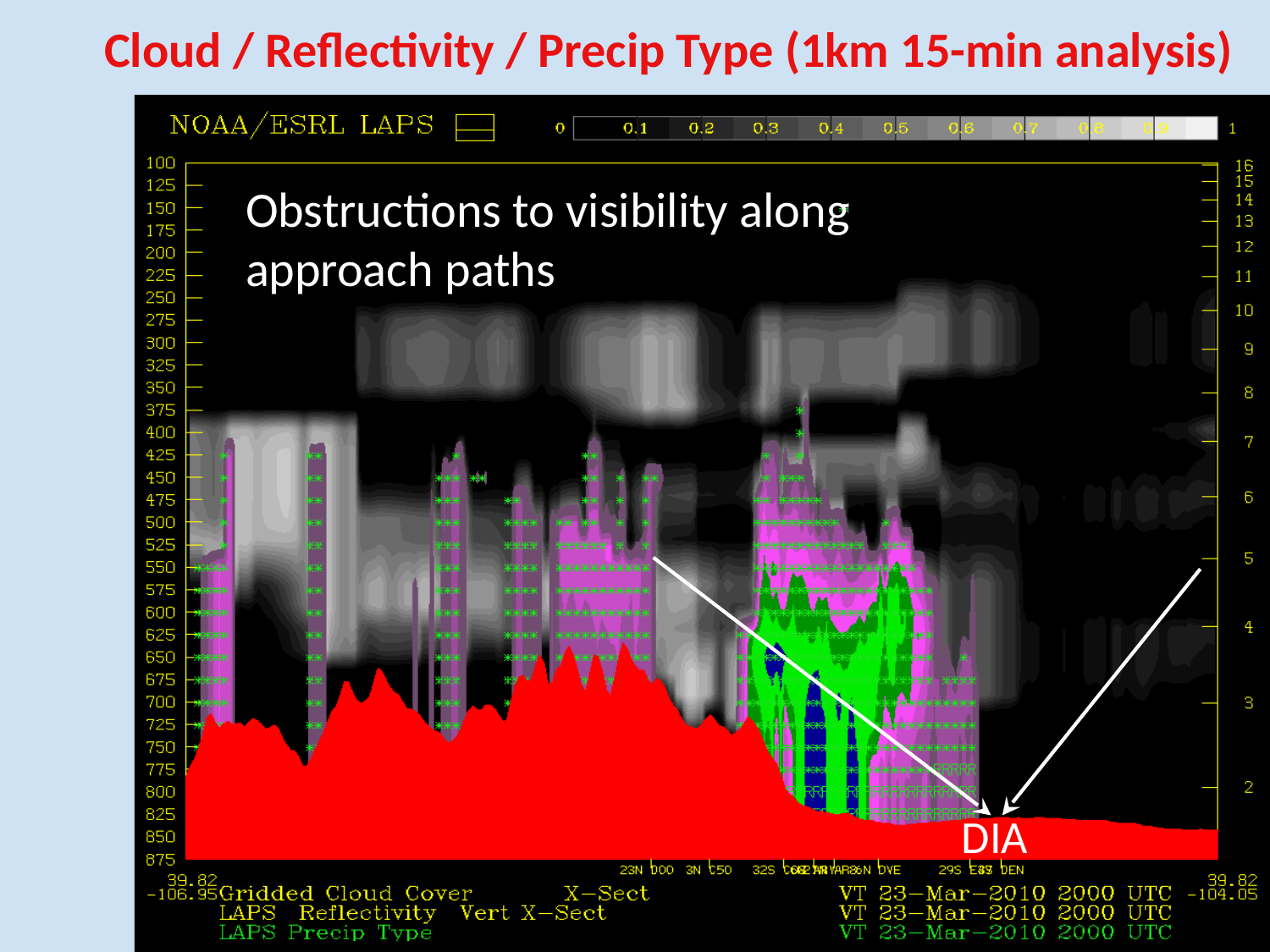

Cloud / Reflectivity / Precip Type (1km 15-min analysis)

Obstructions to visibility along approach paths
DIA